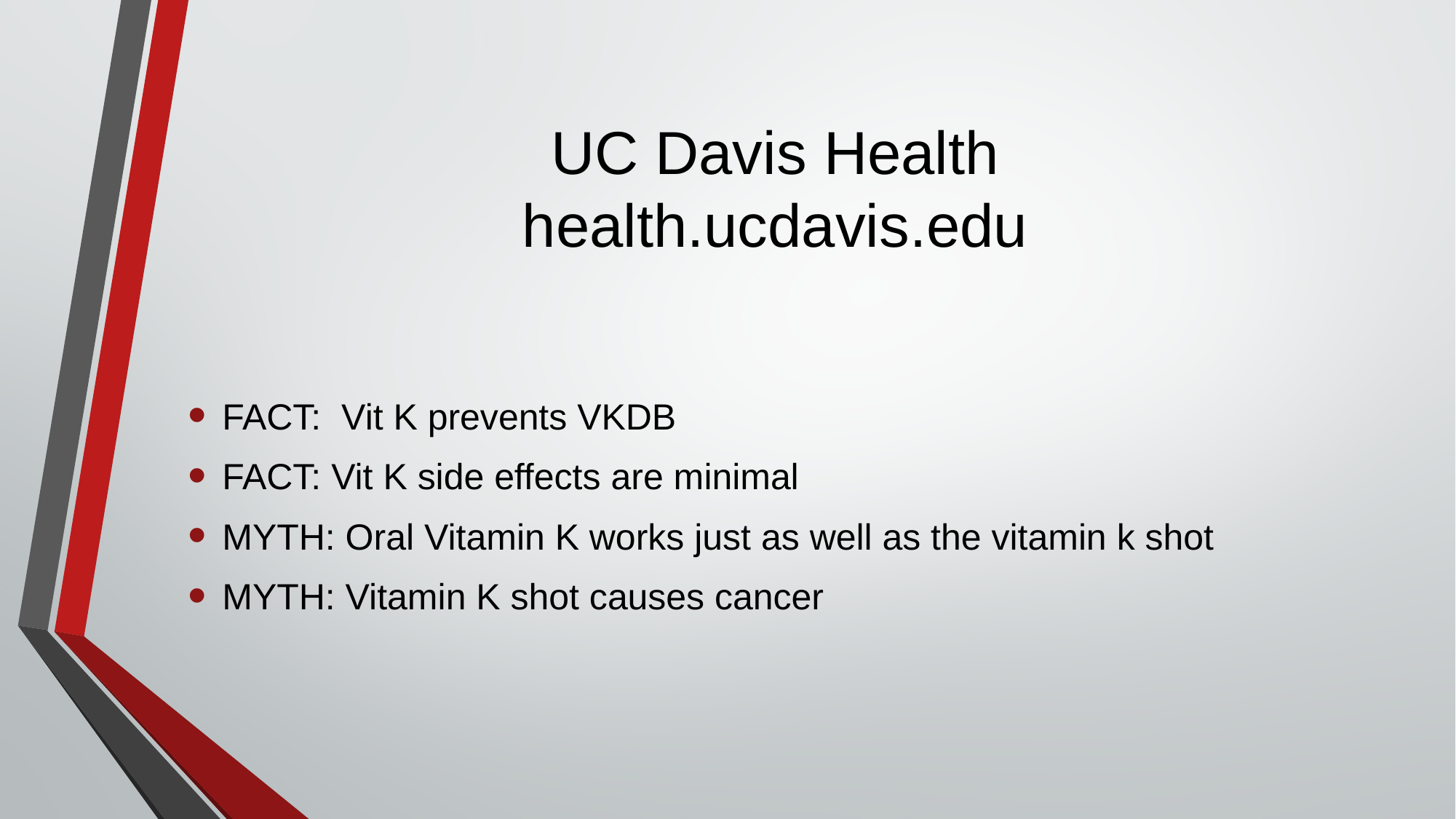

# UC Davis Health health.ucdavis.edu
FACT:  Vit K prevents VKDB
FACT: Vit K side effects are minimal
MYTH: Oral Vitamin K works just as well as the vitamin k shot
MYTH: Vitamin K shot causes cancer